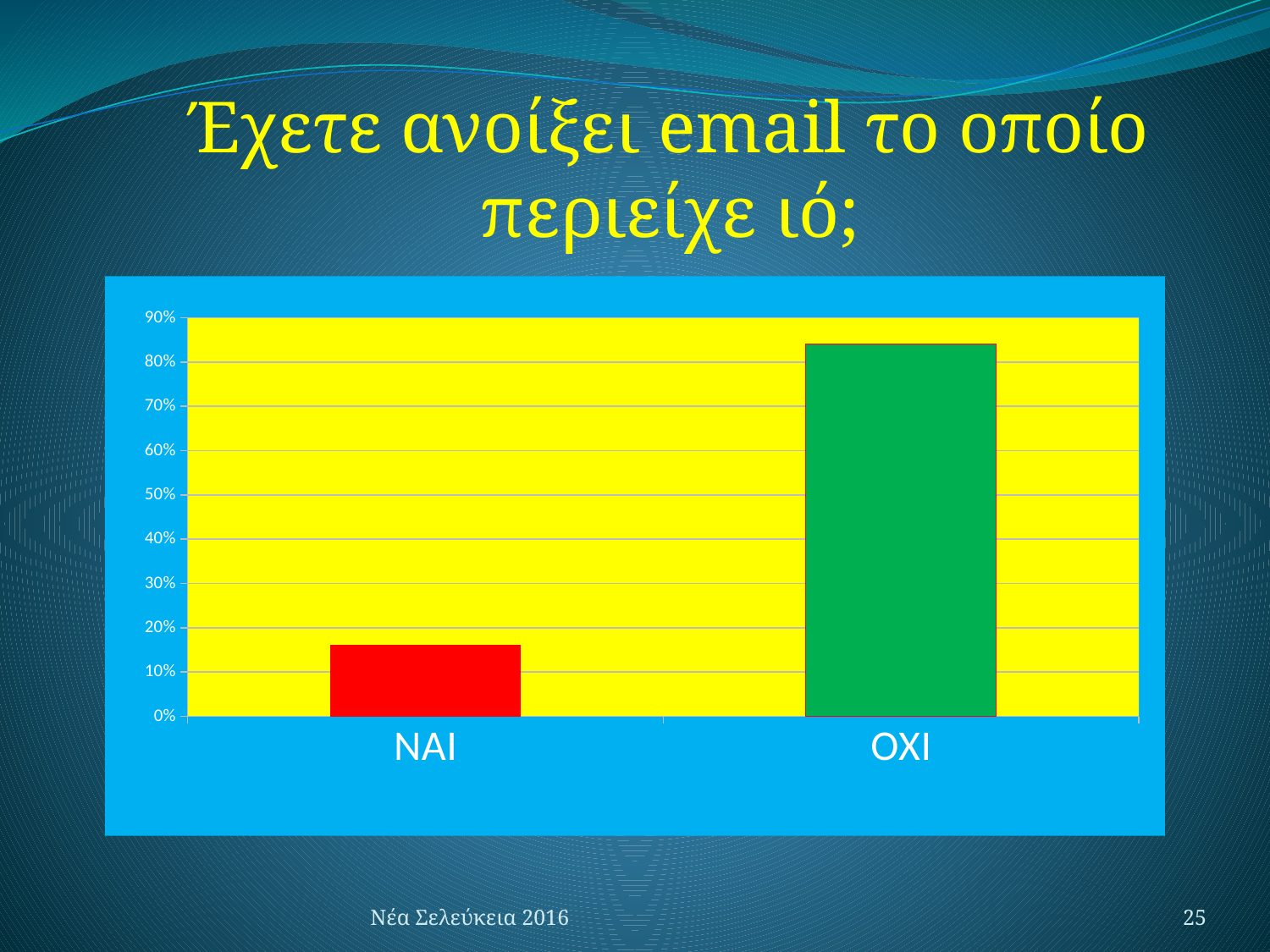

Έχετε ανοίξει email το οποίο περιείχε ιό;

### Chart

| Category |  |
|---|---|
| ΝΑΙ | 0.16 |
| ΟΧΙ | 0.8400000000000006 |
Νέα Σελεύκεια 2016
25